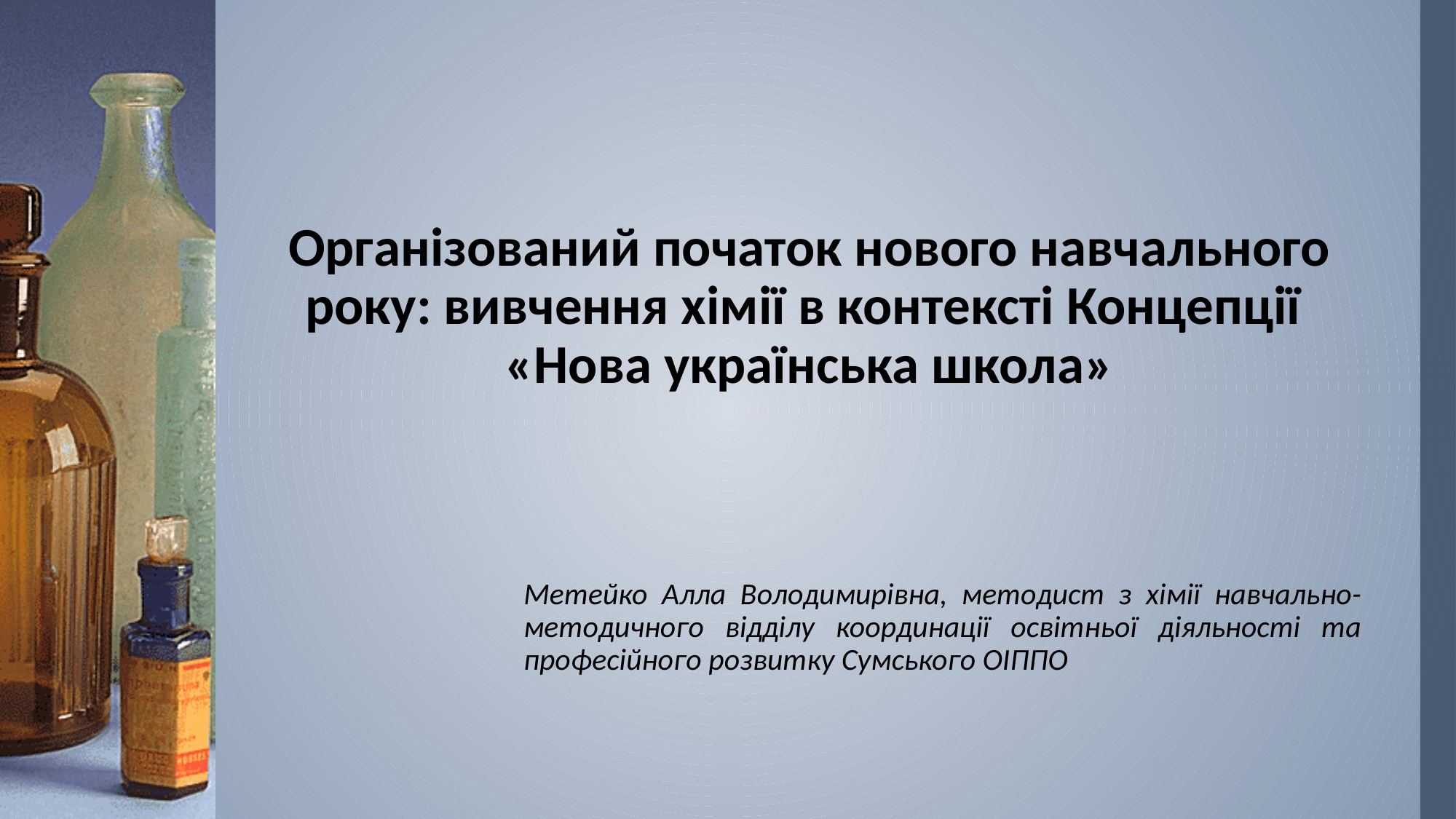

# Організований початок нового навчального року: вивчення хімії в контексті Концепції «Нова українська школа»
Метейко Алла Володимирівна, методист з хімії навчально-методичного відділу координації освітньої діяльності та професійного розвитку Сумського ОІППО